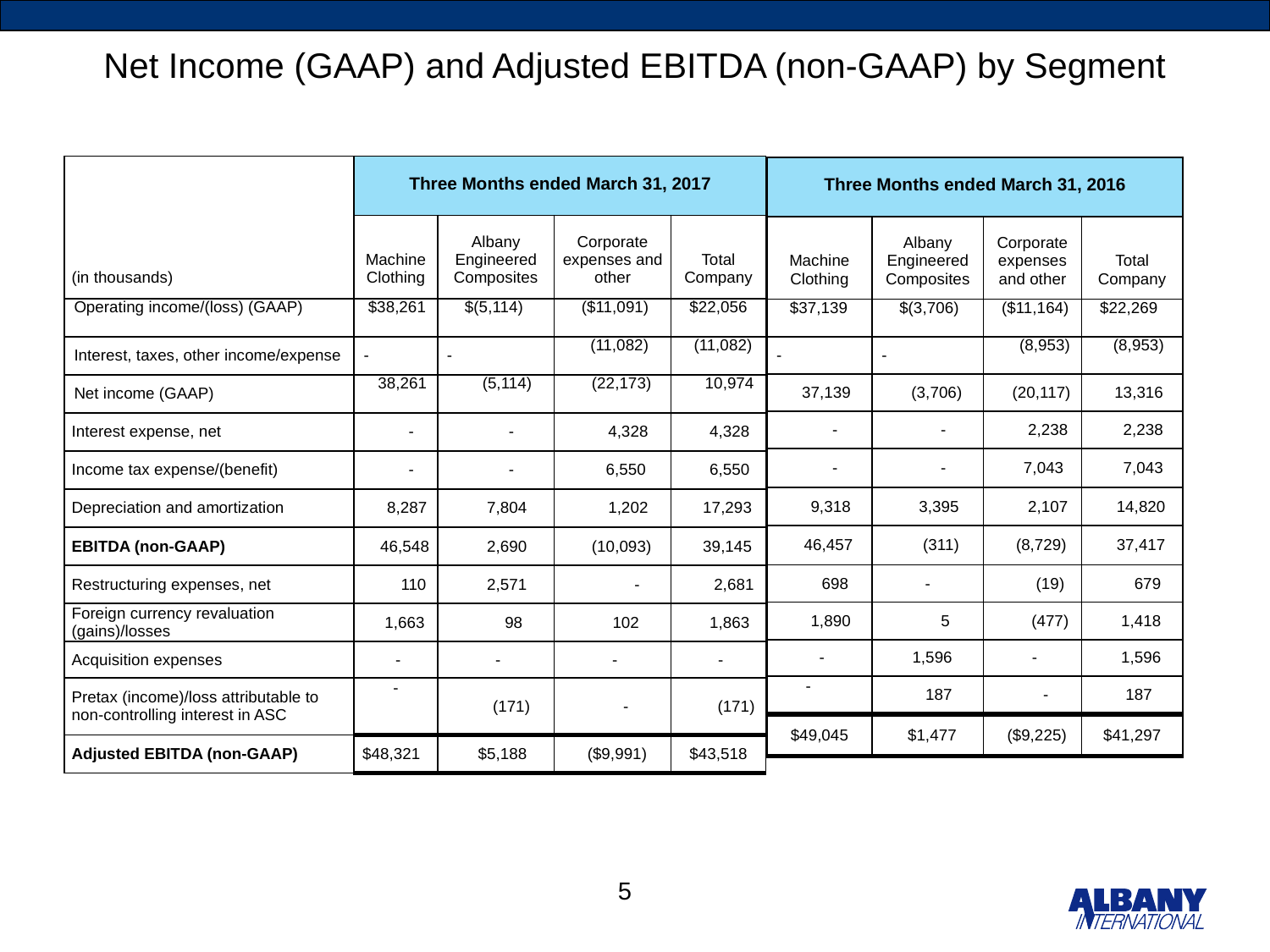

# Net Income (GAAP) and Adjusted EBITDA (non-GAAP) by Segment
|  | Three Months ended March 31, 2017 |  |  |  |
| --- | --- | --- | --- | --- |
| (in thousands) | Machine Clothing | Albany Engineered Composites | Corporate expenses and other | Total Company |
| Operating income/(loss) (GAAP) | $38,261 | $(5,114) | ($11,091) | $22,056 |
| Interest, taxes, other income/expense | - | - | (11,082) | (11,082) |
| Net income (GAAP) | 38,261 | (5,114) | (22,173) | 10,974 |
| Interest expense, net | - | - | 4,328 | 4,328 |
| Income tax expense/(benefit) | - | - | 6,550 | 6,550 |
| Depreciation and amortization | 8,287 | 7,804 | 1,202 | 17,293 |
| EBITDA (non-GAAP) | 46,548 | 2,690 | (10,093) | 39,145 |
| Restructuring expenses, net | 110 | 2,571 | - | 2,681 |
| Foreign currency revaluation (gains)/losses | 1,663 | 98 | 102 | 1,863 |
| Acquisition expenses | - | - | - | - |
| Pretax (income)/loss attributable to non-controlling interest in ASC | - | (171) | - | (171) |
| Adjusted EBITDA (non-GAAP) | $48,321 | $5,188 | ($9,991) | $43,518 |
| Three Months ended March 31, 2016 |  |  |  |
| --- | --- | --- | --- |
| Machine Clothing | Albany Engineered Composites | Corporate expenses and other | Total Company |
| $37,139 | $(3,706) | ($11,164) | $22,269 |
| - | - | (8,953) | (8,953) |
| 37,139 | (3,706) | (20,117) | 13,316 |
| - | - | 2,238 | 2,238 |
| - | - | 7,043 | 7,043 |
| 9,318 | 3,395 | 2,107 | 14,820 |
| 46,457 | (311) | (8,729) | 37,417 |
| 698 | - | (19) | 679 |
| 1,890 | 5 | (477) | 1,418 |
| - | 1,596 | - | 1,596 |
| - | 187 | - | 187 |
| $49,045 | $1,477 | ($9,225) | $41,297 |
5